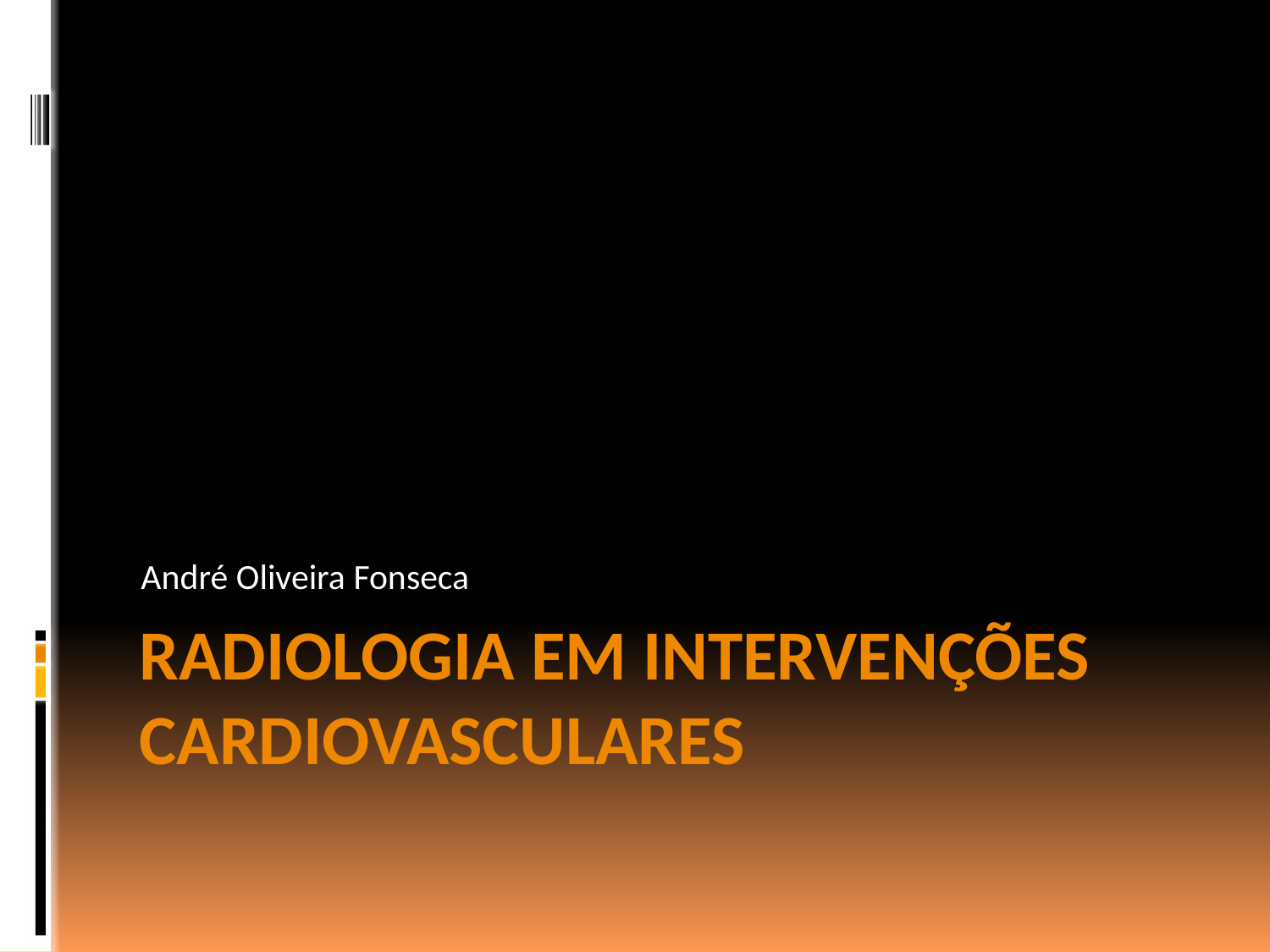

André Oliveira Fonseca
# Radiologia em intervenções cardiovasculares